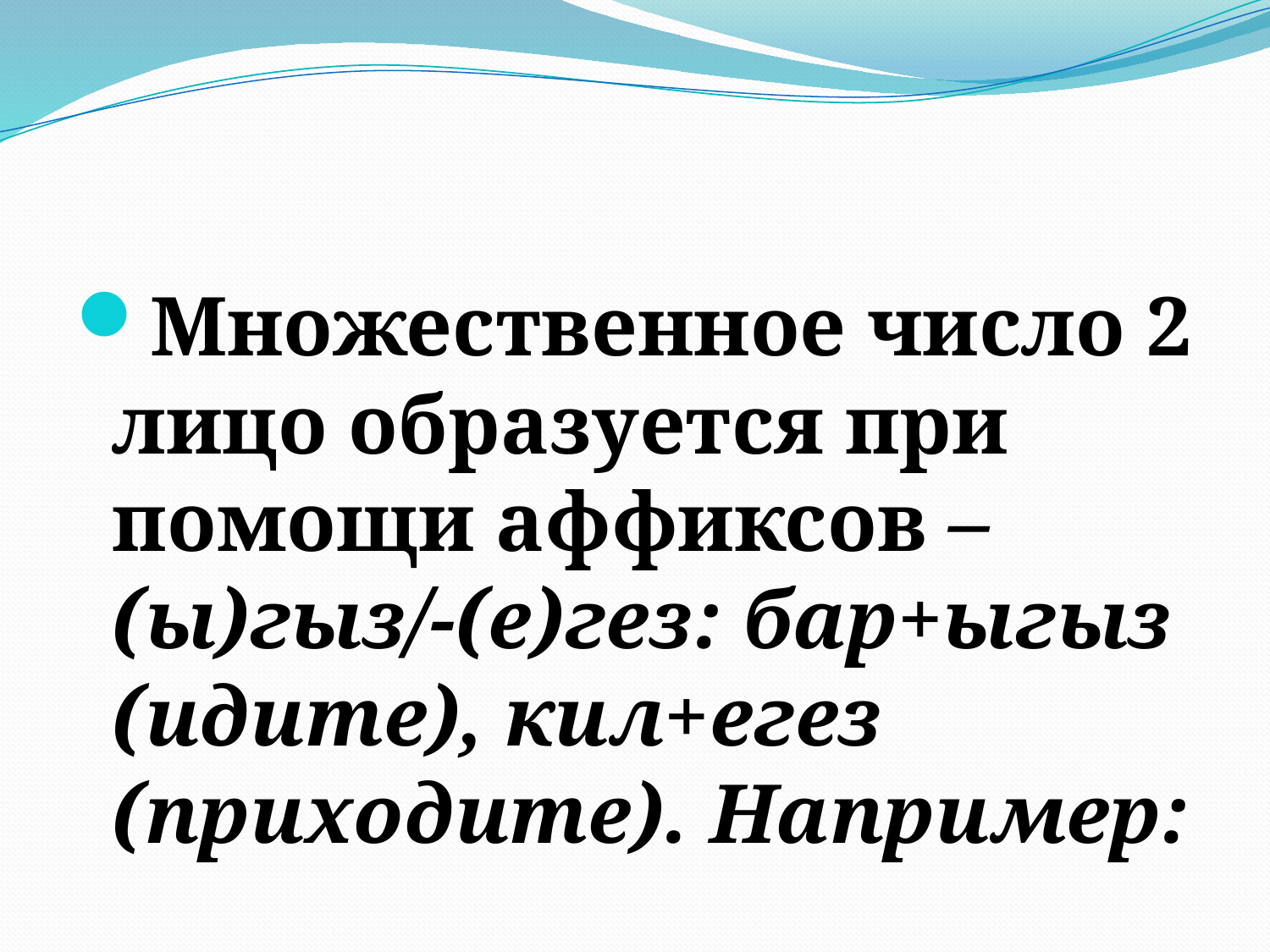

#
Множественное число 2 лицо образуется при помощи аффиксов –(ы)гыз/-(е)гез: бар+ыгыз (идите), кил+егез (приходите). Например: